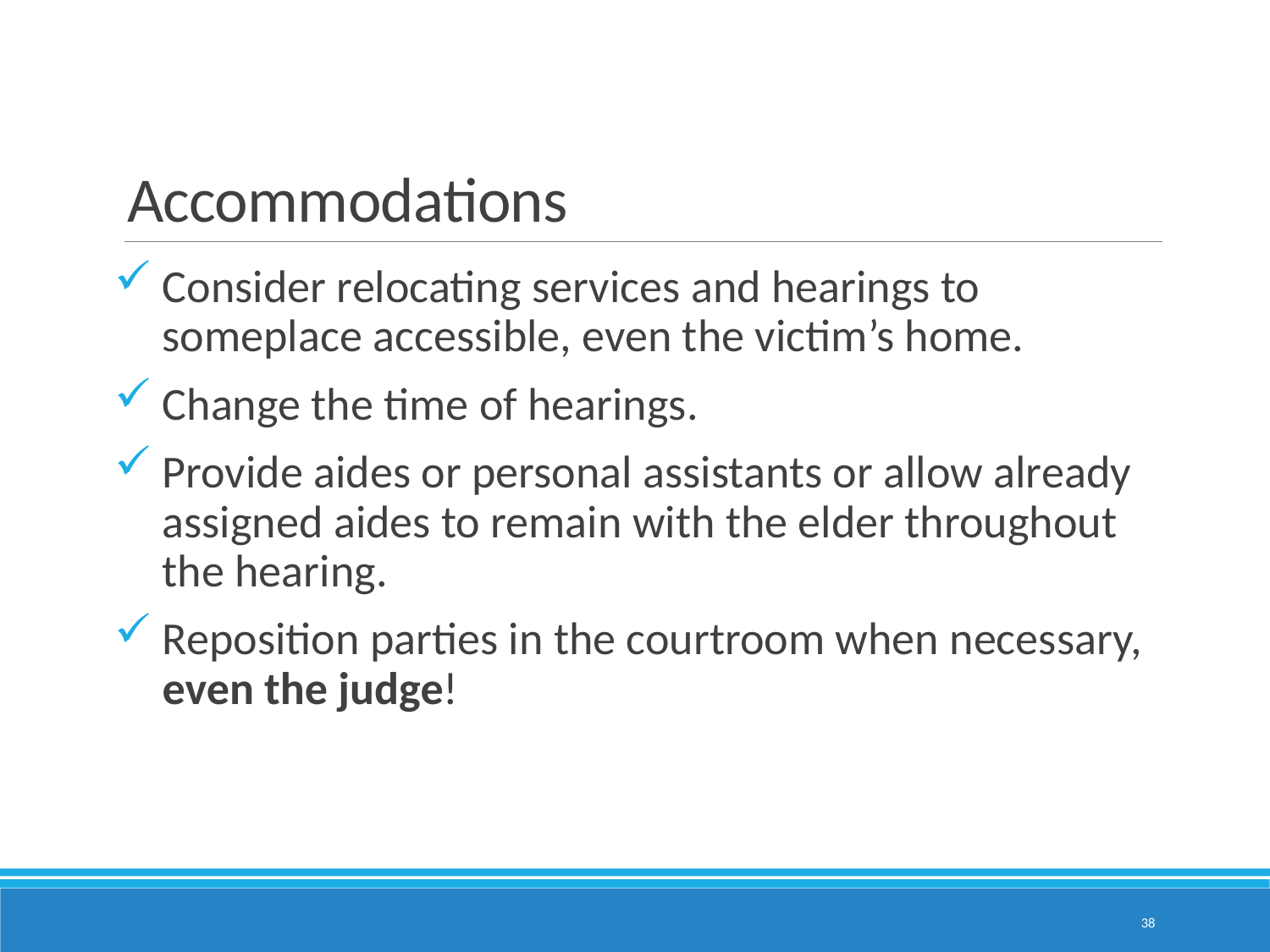

# Accommodations
Consider relocating services and hearings to someplace accessible, even the victim’s home.
Change the time of hearings.
Provide aides or personal assistants or allow already assigned aides to remain with the elder throughout the hearing.
Reposition parties in the courtroom when necessary, even the judge!
38